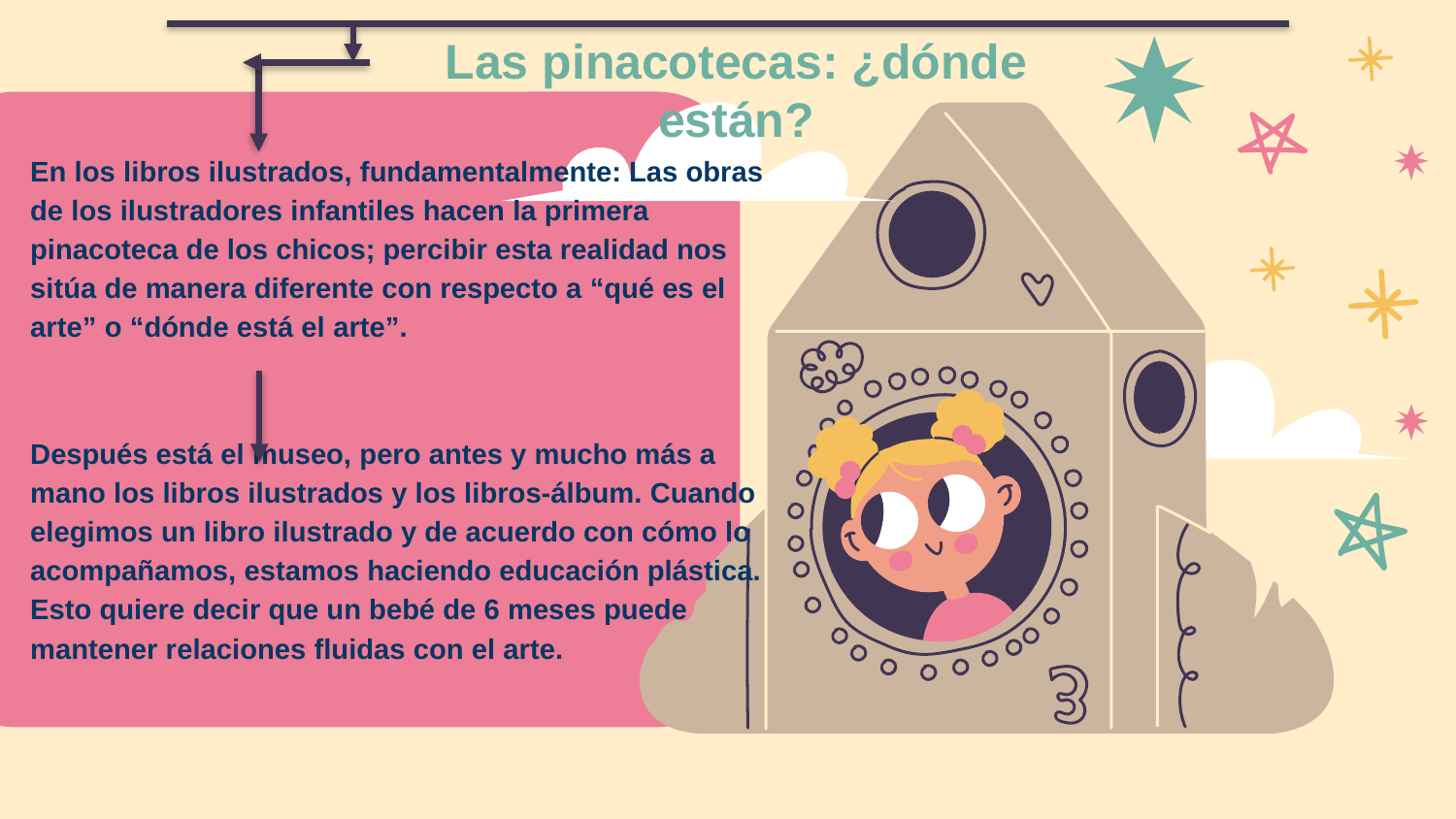

Las pinacotecas: ¿dónde están?

En los libros ilustrados, fundamentalmente: Las obras de los ilustradores infantiles hacen la primera pinacoteca de los chicos; percibir esta realidad nos sitúa de manera diferente con respecto a “qué es el arte” o “dónde está el arte”.

Después está el museo, pero antes y mucho más a mano los libros ilustrados y los libros-álbum. Cuando elegimos un libro ilustrado y de acuerdo con cómo lo acompañamos, estamos haciendo educación plástica. Esto quiere decir que un bebé de 6 meses puede mantener relaciones fluidas con el arte.